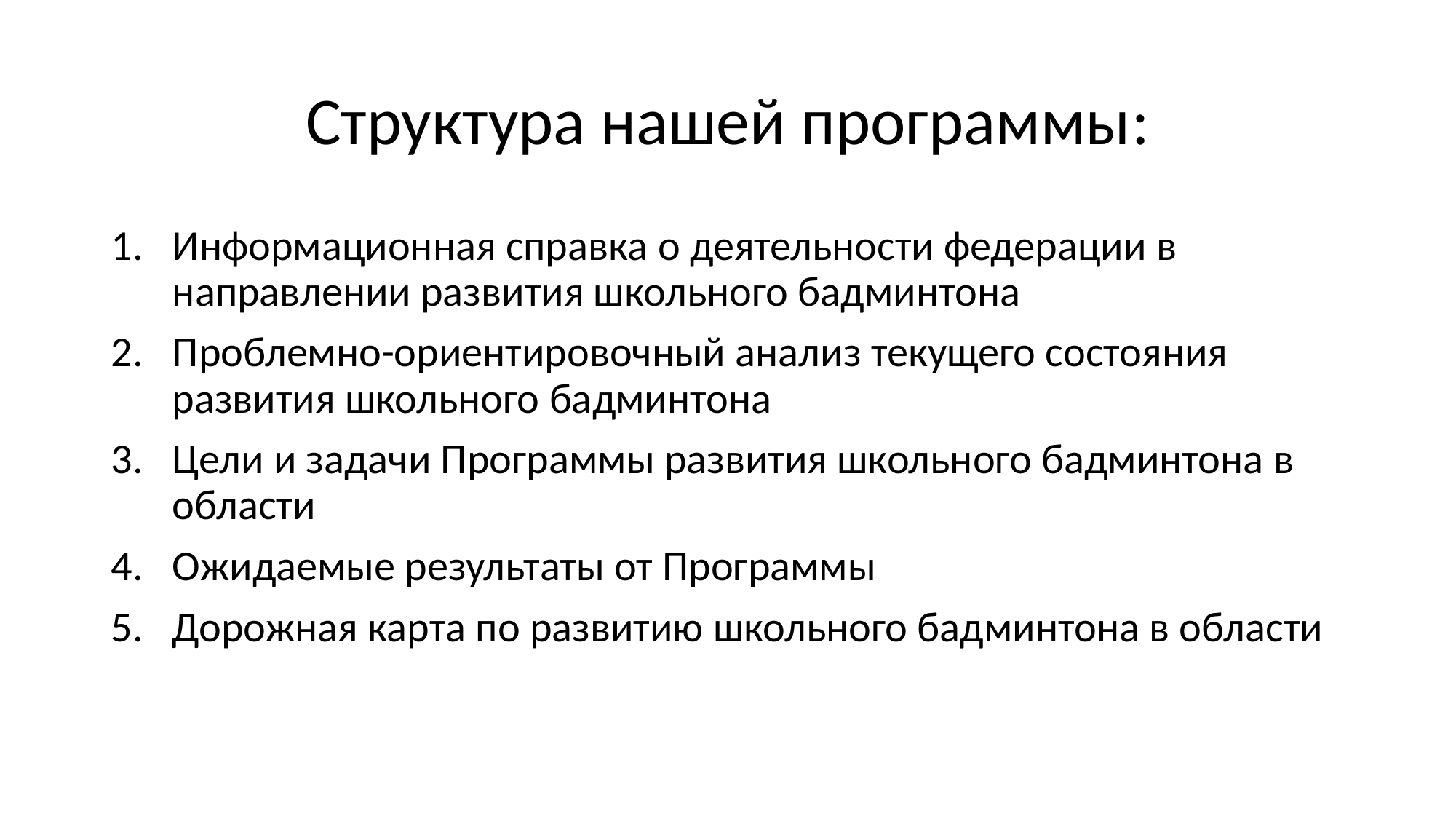

# Структура нашей программы:
Информационная справка о деятельности федерации в направлении развития школьного бадминтона
Проблемно-ориентировочный анализ текущего состояния развития школьного бадминтона
Цели и задачи Программы развития школьного бадминтона в области
Ожидаемые результаты от Программы
Дорожная карта по развитию школьного бадминтона в области